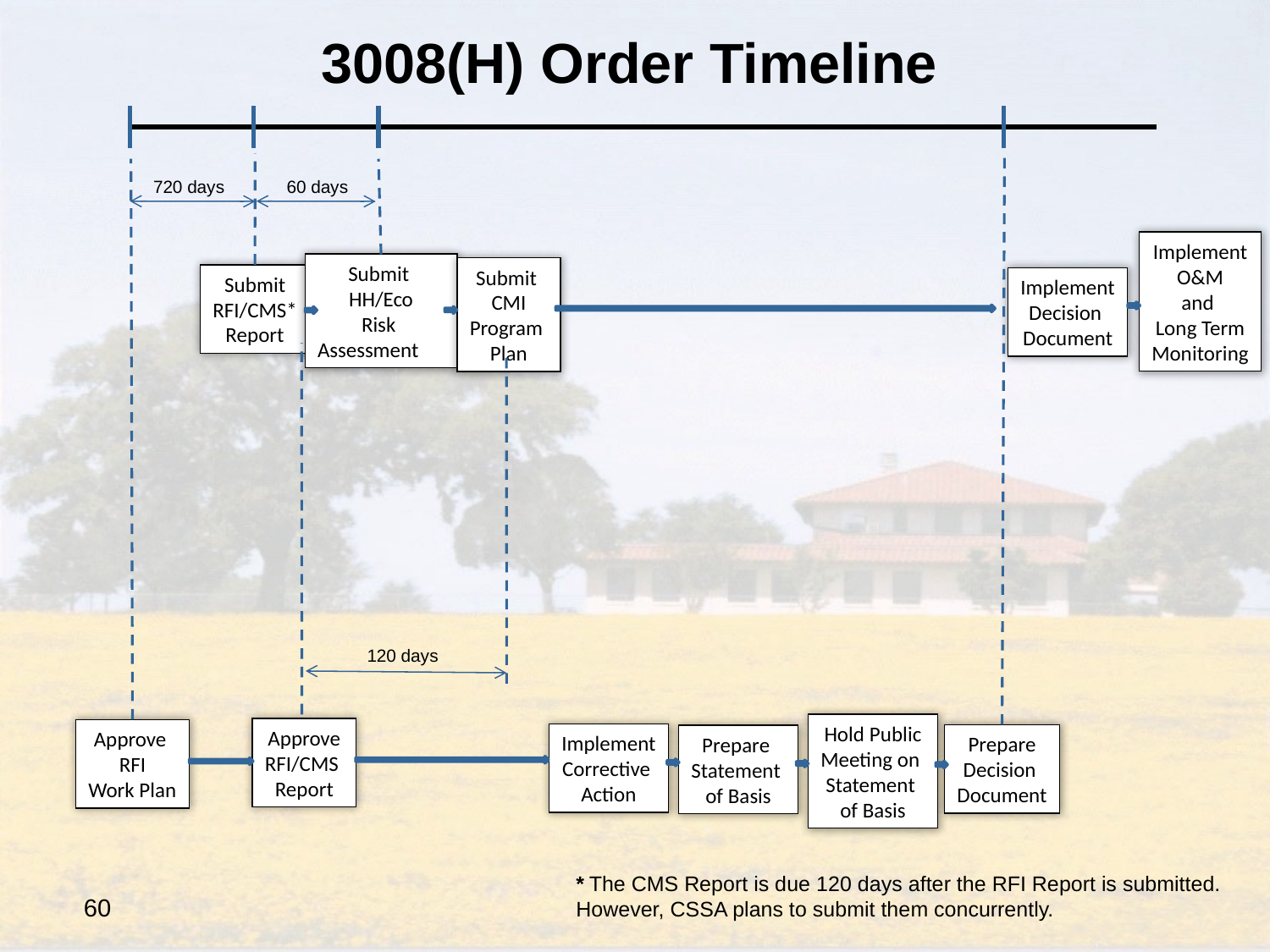

3008(H) Order Timeline
720 days
60 days
Implement
O&M
and
Long Term
Monitoring
Submit
HH/Eco
Risk
Assessment
Submit
CMI
Program
Plan
Submit
RFI/CMS*
Report
Implement
Decision
Document

120 days
Hold Public
Meeting on
Statement
of Basis
Approve
RFI/CMS
Report
Approve
RFI
Work Plan
Implement
Corrective
Action
Prepare
Decision
Document
Prepare
Statement
of Basis

* The CMS Report is due 120 days after the RFI Report is submitted. However, CSSA plans to submit them concurrently.
60